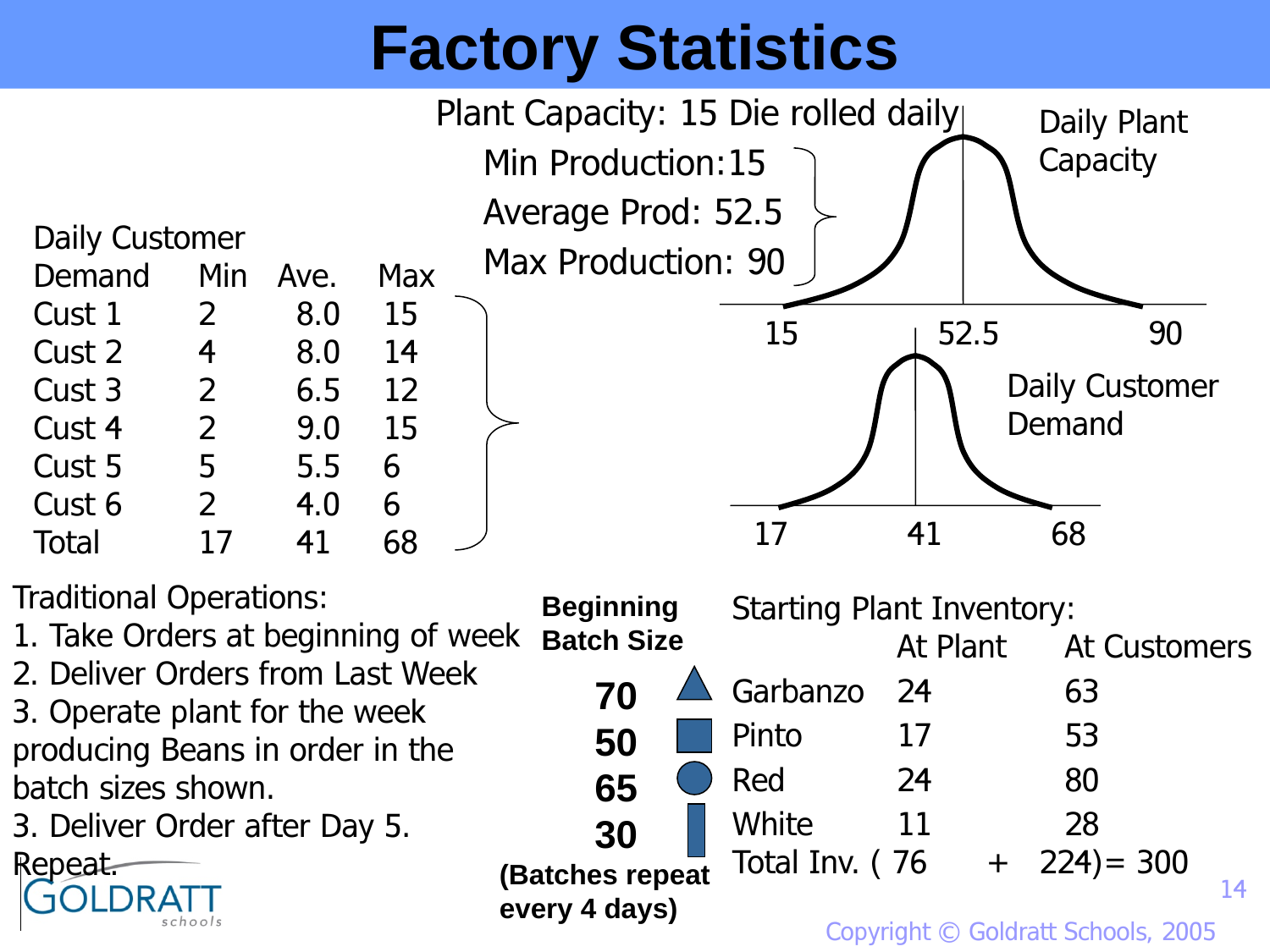

Factory Statistics
Plant Capacity: 15 Die rolled daily
	Min Production:15
	Average Prod: 52.5
	Max Production: 90
Daily Plant Capacity

Daily Customer
Demand	Min   Ave.    Max
Cust 1	2	8.0	15
Cust 2	4	8.0	14
Cust 3	2	6.5	12
Cust 4	2	9.0	15
Cust 5	5	5.5	6
Cust 6	2	4.0	6
Total	17	41	68

15              52.5               90

Daily Customer Demand
17            41           68
Traditional Operations:
1. Take Orders at beginning of week
2. Deliver Orders from Last Week
3. Operate plant for the week producing Beans in order in the batch sizes shown.
3. Deliver Order after Day 5.  Repeat.
Beginning Batch Size
Starting Plant Inventory:
	At Plant	At Customers
Garbanzo	24		63
Pinto	17		53
Red	24		80
White	11		28
Total Inv. ( 76      +   224)= 300
70
50
65
30

(Batches repeat every 4 days)
14
Copyright © Goldratt Schools, 2005